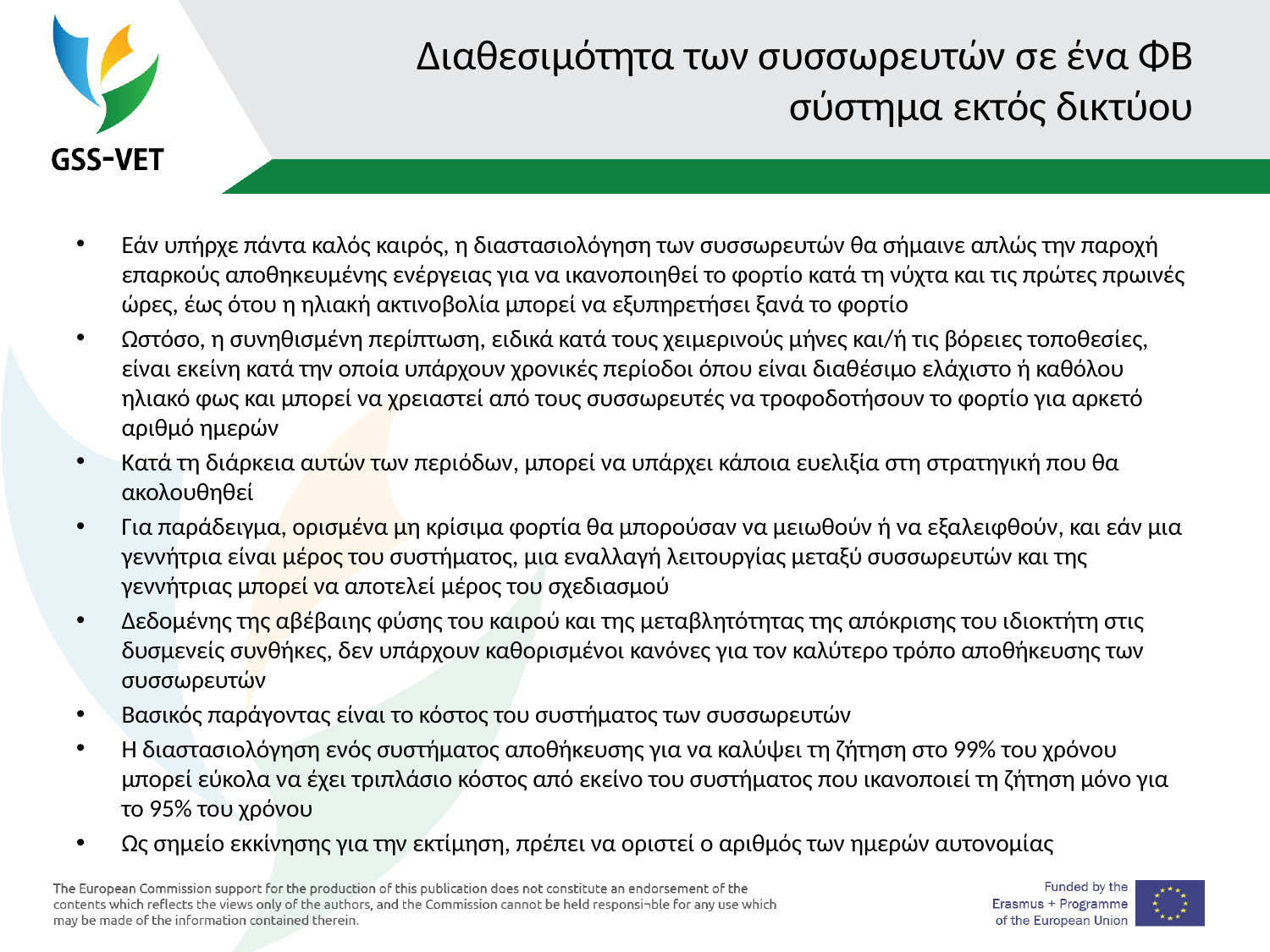

# Διαθεσιμότητα των συσσωρευτών σε ένα ΦΒ σύστημα εκτός δικτύου
Εάν υπήρχε πάντα καλός καιρός, η διαστασιολόγηση των συσσωρευτών θα σήμαινε απλώς την παροχή επαρκούς αποθηκευμένης ενέργειας για να ικανοποιηθεί το φορτίο κατά τη νύχτα και τις πρώτες πρωινές ώρες, έως ότου η ηλιακή ακτινοβολία μπορεί να εξυπηρετήσει ξανά το φορτίο
Ωστόσο, η συνηθισμένη περίπτωση, ειδικά κατά τους χειμερινούς μήνες και/ή τις βόρειες τοποθεσίες, είναι εκείνη κατά την οποία υπάρχουν χρονικές περίοδοι όπου είναι διαθέσιμο ελάχιστο ή καθόλου ηλιακό φως και μπορεί να χρειαστεί από τους συσσωρευτές να τροφοδοτήσουν το φορτίο για αρκετό αριθμό ημερών
Κατά τη διάρκεια αυτών των περιόδων, μπορεί να υπάρχει κάποια ευελιξία στη στρατηγική που θα ακολουθηθεί
Για παράδειγμα, ορισμένα μη κρίσιμα φορτία θα μπορούσαν να μειωθούν ή να εξαλειφθούν, και εάν μια γεννήτρια είναι μέρος του συστήματος, μια εναλλαγή λειτουργίας μεταξύ συσσωρευτών και της γεννήτριας μπορεί να αποτελεί μέρος του σχεδιασμού
Δεδομένης της αβέβαιης φύσης του καιρού και της μεταβλητότητας της απόκρισης του ιδιοκτήτη στις δυσμενείς συνθήκες, δεν υπάρχουν καθορισμένοι κανόνες για τον καλύτερο τρόπο αποθήκευσης των συσσωρευτών
Βασικός παράγοντας είναι το κόστος του συστήματος των συσσωρευτών
Η διαστασιολόγηση ενός συστήματος αποθήκευσης για να καλύψει τη ζήτηση στο 99% του χρόνου μπορεί εύκολα να έχει τριπλάσιο κόστος από εκείνο του συστήματος που ικανοποιεί τη ζήτηση μόνο για το 95% του χρόνου
Ως σημείο εκκίνησης για την εκτίμηση, πρέπει να οριστεί ο αριθμός των ημερών αυτονομίας